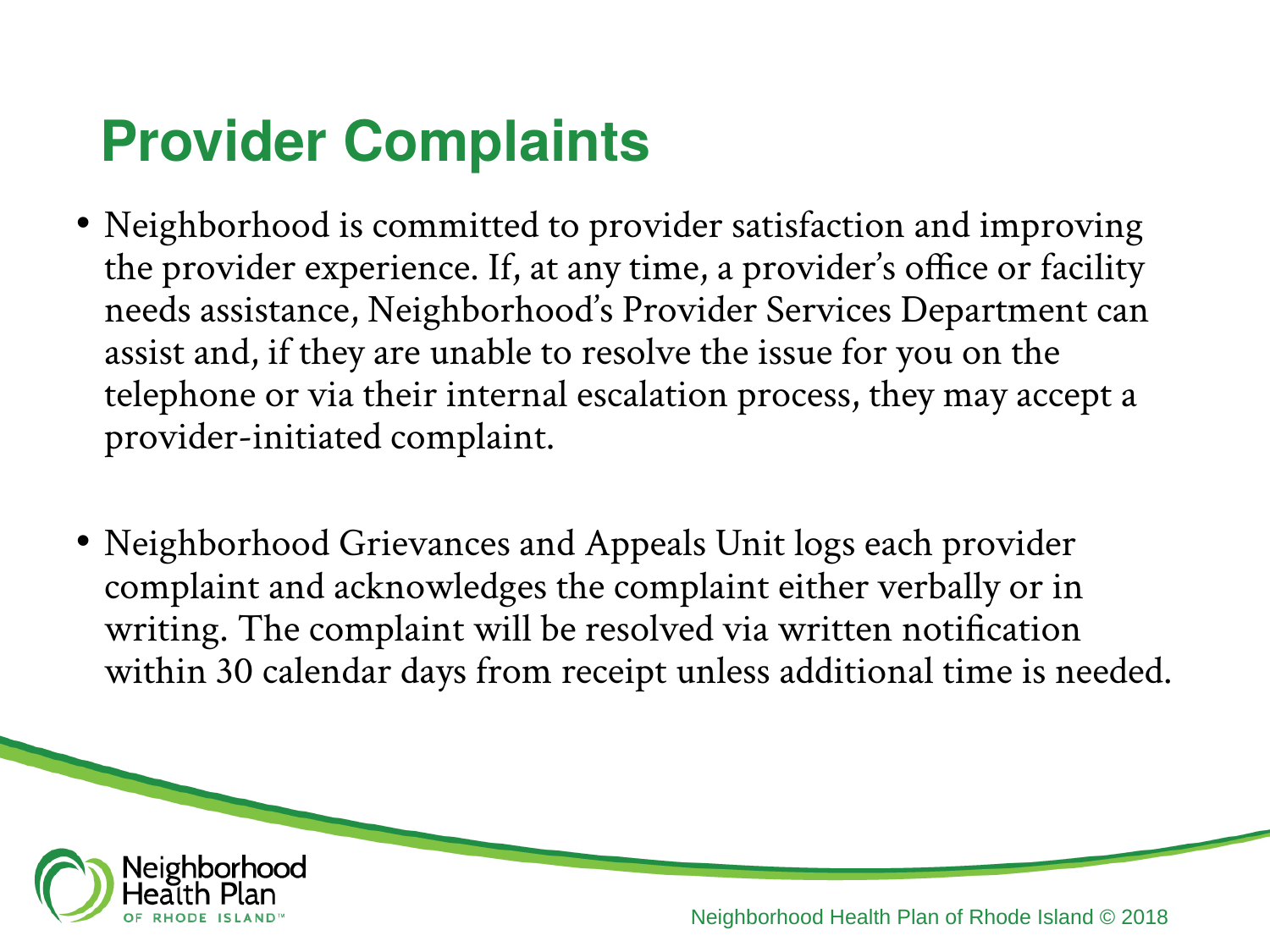

# Provider Complaints
Neighborhood is committed to provider satisfaction and improving the provider experience. If, at any time, a provider’s office or facility needs assistance, Neighborhood’s Provider Services Department can assist and, if they are unable to resolve the issue for you on the telephone or via their internal escalation process, they may accept a provider-initiated complaint.

Neighborhood Grievances and Appeals Unit logs each provider complaint and acknowledges the complaint either verbally or in writing. The complaint will be resolved via written notification within 30 calendar days from receipt unless additional time is needed.

Neighborhood Health Plan of Rhode Island © 2018